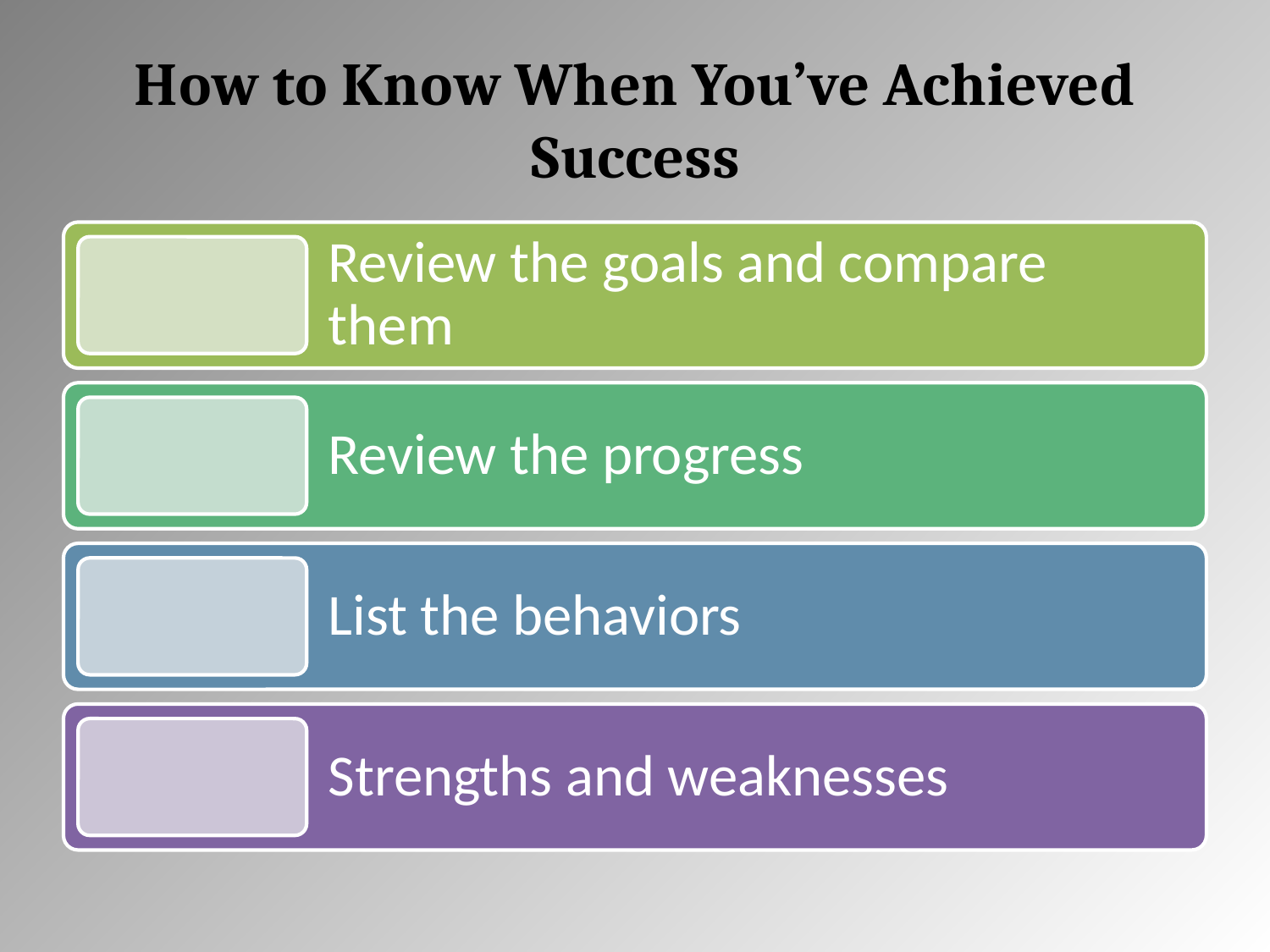

# How to Know When You’ve Achieved Success
Review the goals and compare them
Review the progress
List the behaviors
Strengths and weaknesses